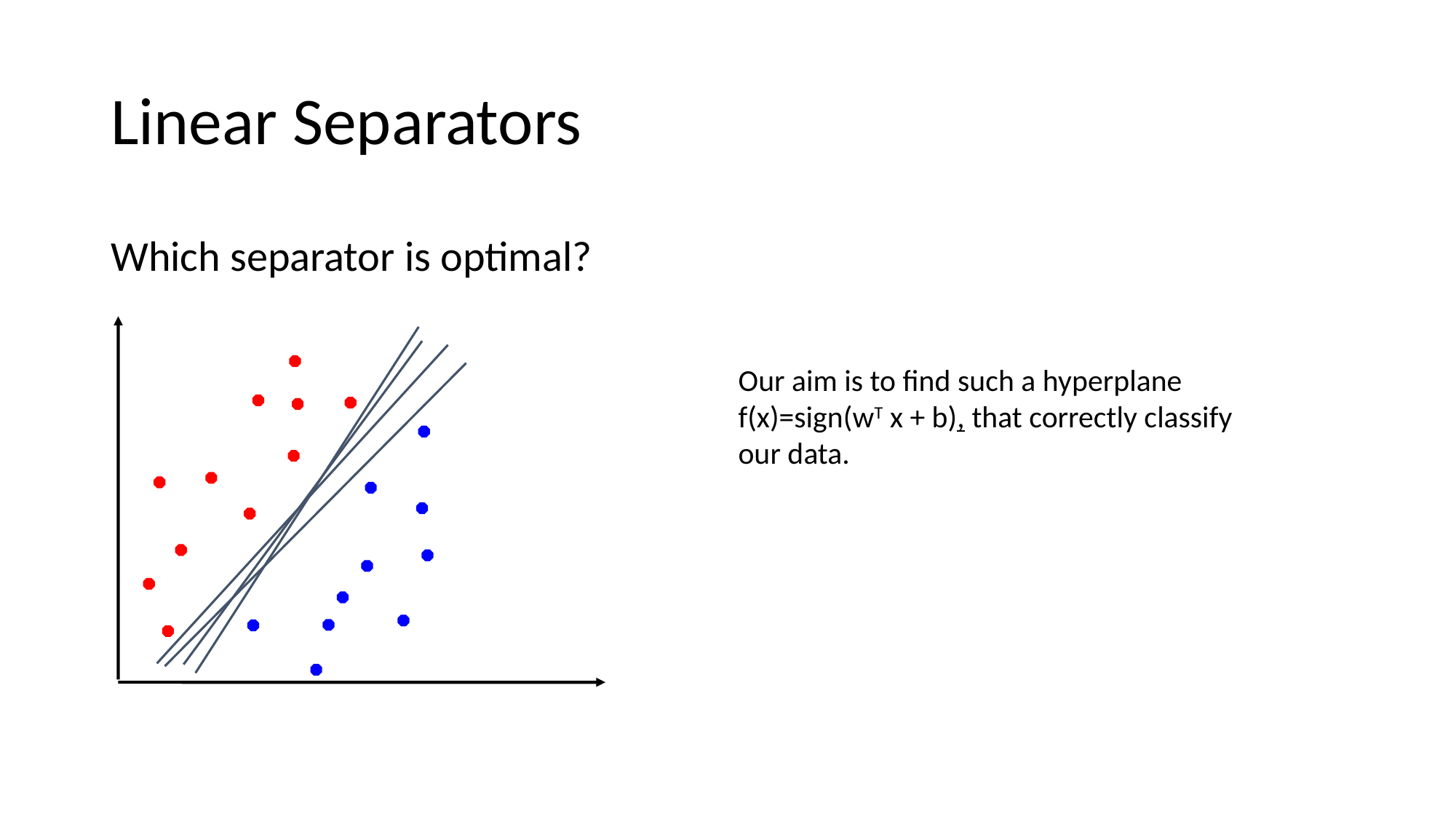

# Linear Separators
Which separator is optimal?

Our aim is to find such a hyperplane  f(x)=sign(wT x + b), that correctly classify our data.